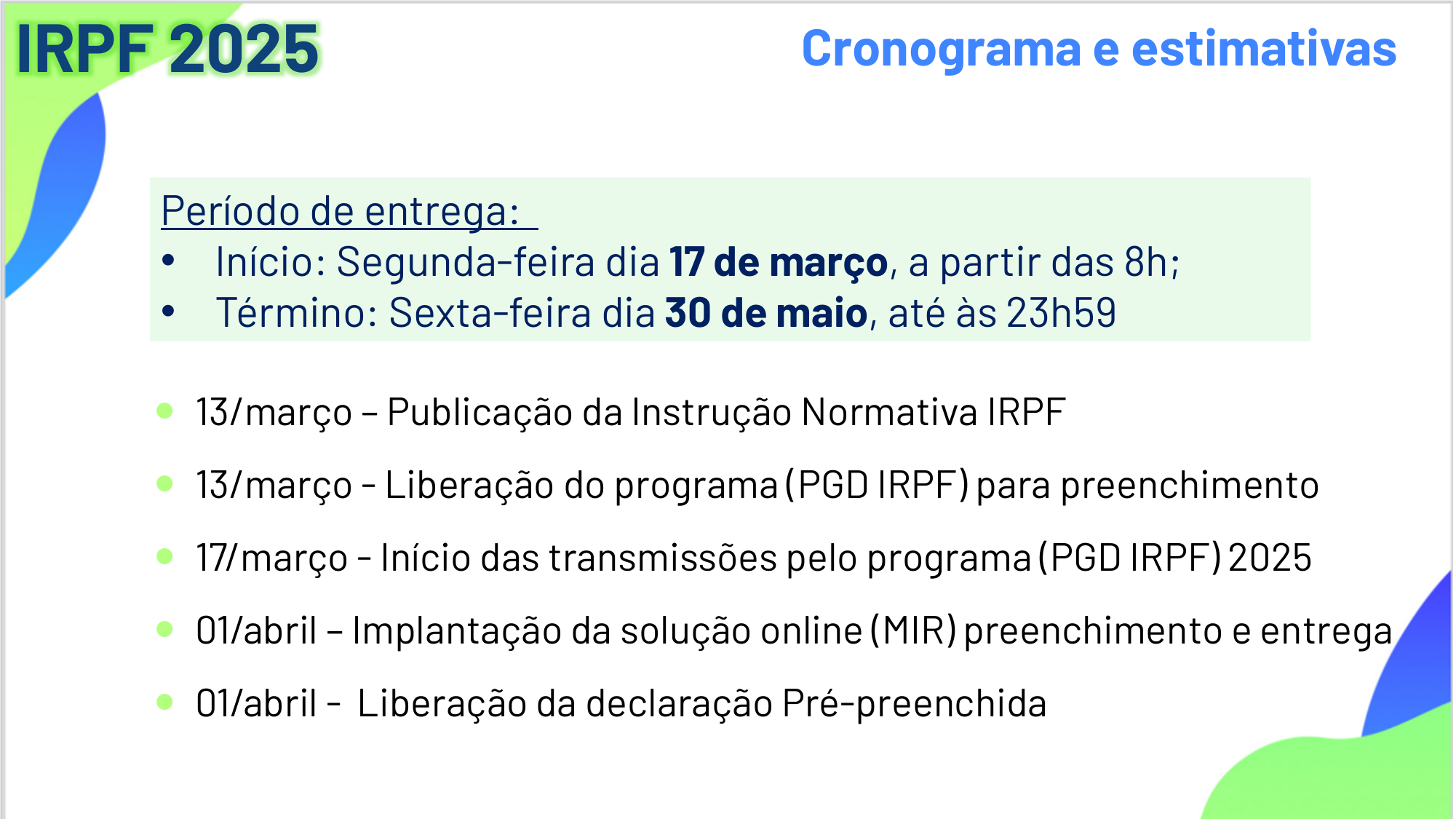

IRPF 2025
Cronograma e estimativas
Período de entrega:
Início: Segunda-feira dia 17 de março, a partir das 8h;
Término: Sexta-feira dia 30 de maio, até às 23h59
13/março – Publicação da Instrução Normativa IRPF

13/março - Liberação do programa (PGD IRPF) para preenchimento

17/março - Início das transmissões pelo programa (PGD IRPF) 2025

01/abril – Implantação da solução online (MIR) preenchimento e entrega

01/abril -  Liberação da declaração Pré-preenchida